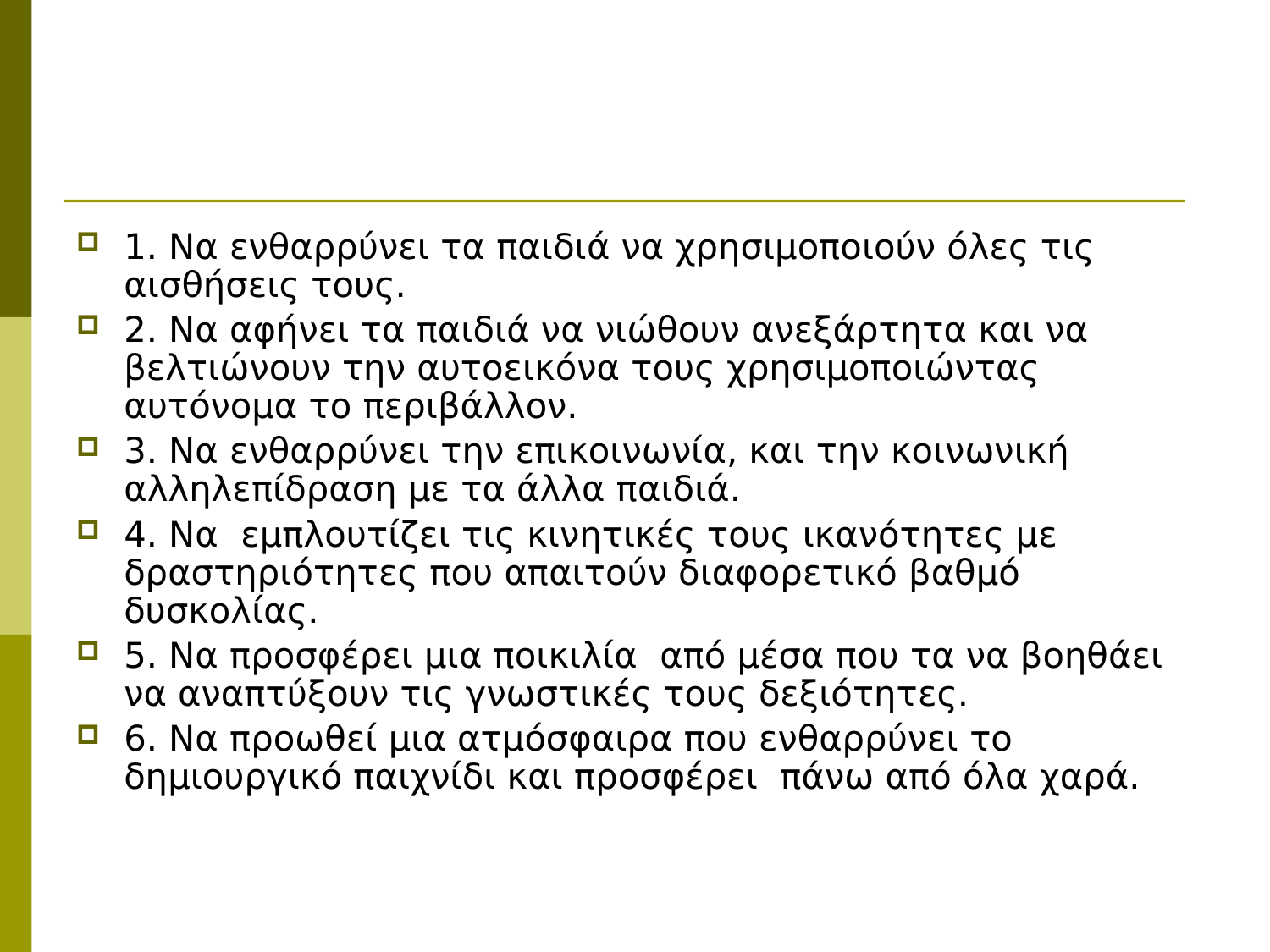

#
1. Να ενθαρρύνει τα παιδιά να χρησιμοποιούν όλες τις αισθήσεις τους.
2. Να αφήνει τα παιδιά να νιώθουν ανεξάρτητα και να βελτιώνουν την αυτοεικόνα τους χρησιμοποιώντας αυτόνομα το περιβάλλον.
3. Να ενθαρρύνει την επικοινωνία, και την κοινωνική αλληλεπίδραση με τα άλλα παιδιά.
4. Να  εμπλουτίζει τις κινητικές τους ικανότητες με δραστηριότητες που απαιτούν διαφορετικό βαθμό δυσκολίας.
5. Να προσφέρει μια ποικιλία  από μέσα που τα να βοηθάει να αναπτύξουν τις γνωστικές τους δεξιότητες.
6. Να προωθεί μια ατμόσφαιρα που ενθαρρύνει το δημιουργικό παιχνίδι και προσφέρει  πάνω από όλα χαρά.